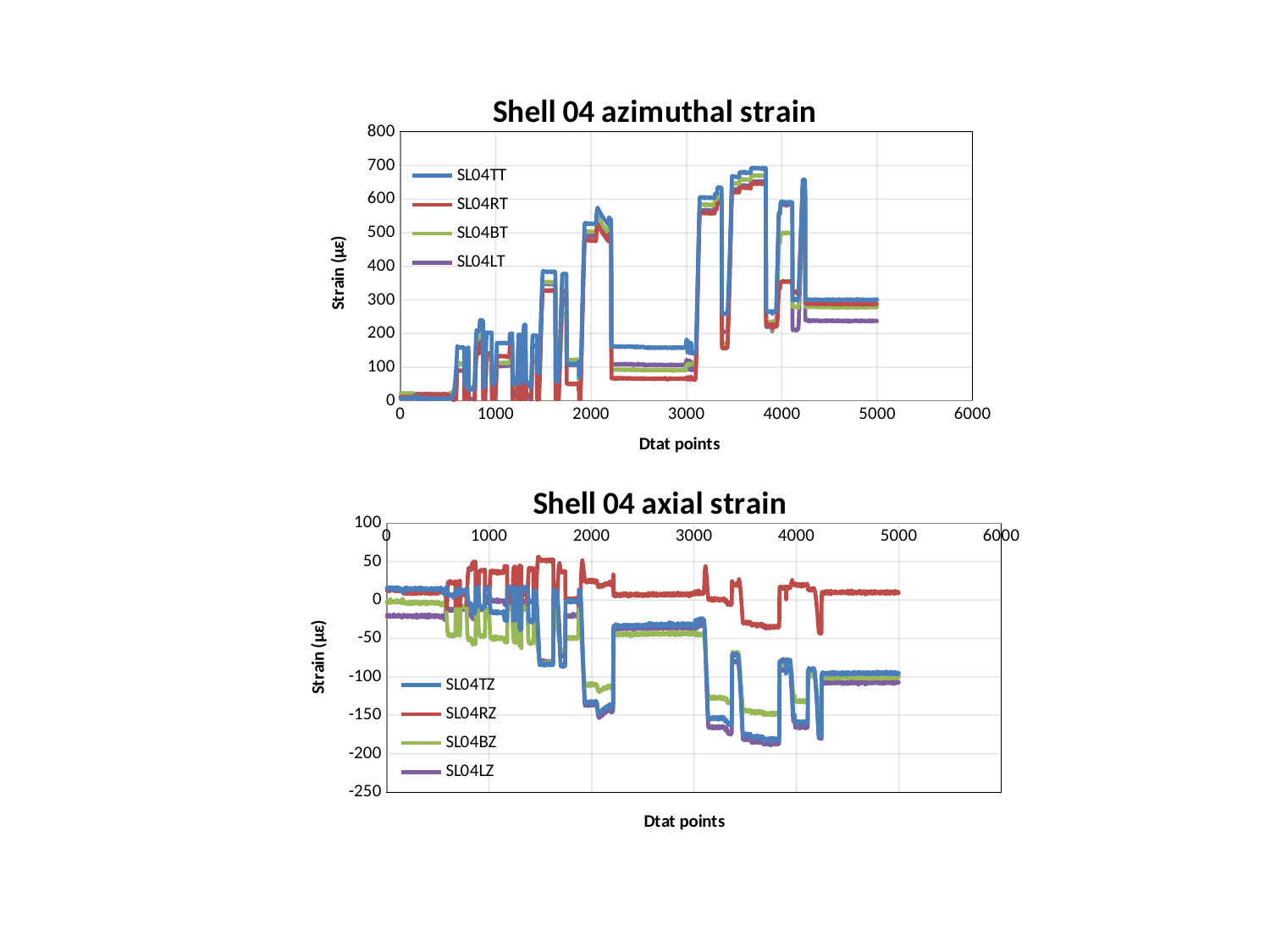

### Chart: Shell 04 azimuthal strain

| Category | SL04TT | SL04RT | SL04BT | SL04LT |
|---|---|---|---|---|

### Chart: Shell 04 axial strain

| Category | SL04TZ | SL04RZ | SL04BZ | SL04LZ |
|---|---|---|---|---|